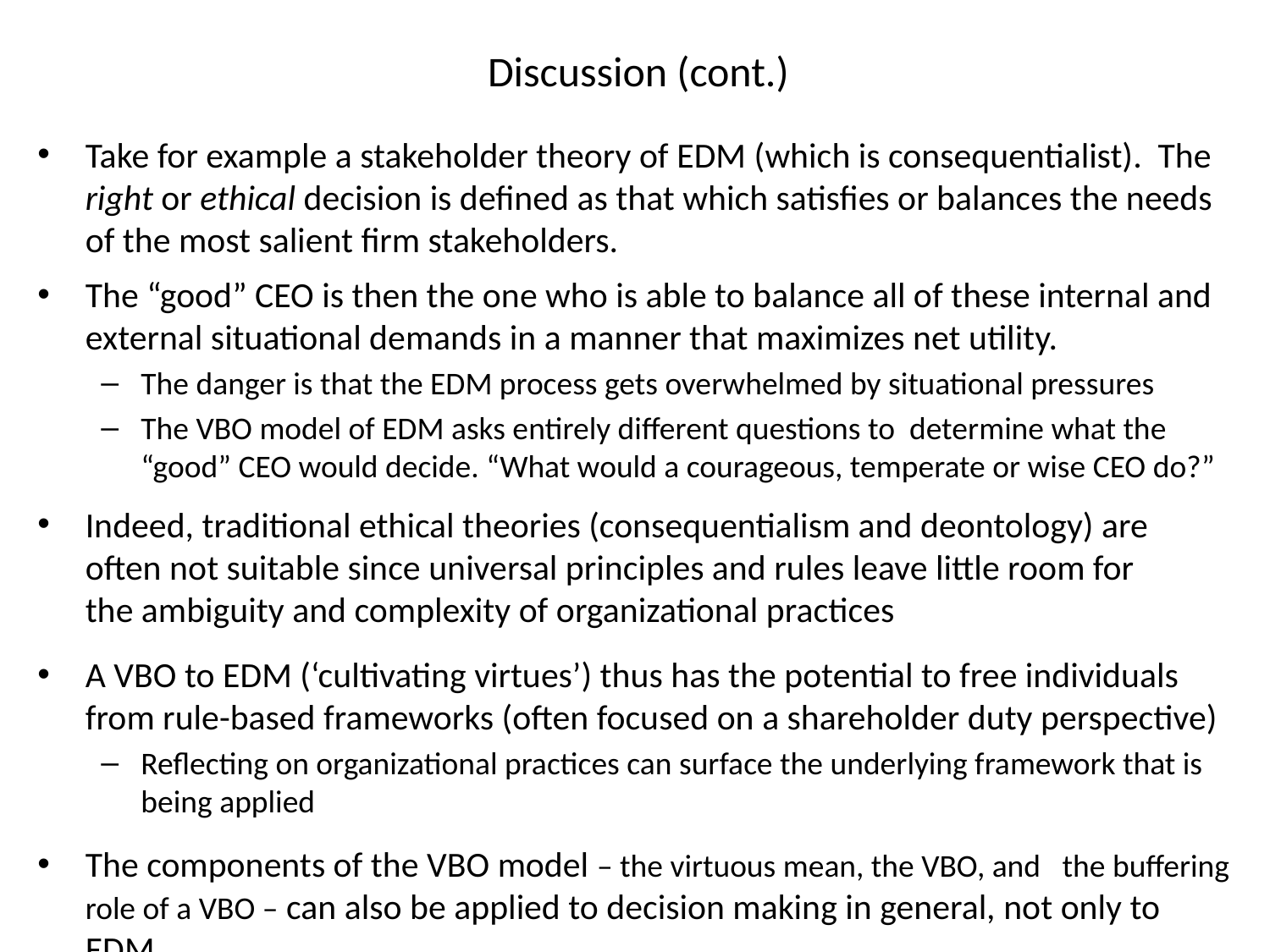

Discussion (cont.)

Take for example a stakeholder theory of EDM (which is consequentialist).  The right or ethical decision is defined as that which satisfies or balances the needs of the most salient firm stakeholders.
The “good” CEO is then the one who is able to balance all of these internal and external situational demands in a manner that maximizes net utility.
The danger is that the EDM process gets overwhelmed by situational pressures
The VBO model of EDM asks entirely different questions to  determine what the “good” CEO would decide. “What would a courageous, temperate or wise CEO do?”
Indeed, traditional ethical theories (consequentialism and deontology) are   often not suitable since universal principles and rules leave little room for        the ambiguity and complexity of organizational practices
A VBO to EDM (‘cultivating virtues’) thus has the potential to free individuals from rule-based frameworks (often focused on a shareholder duty perspective)
Reflecting on organizational practices can surface the underlying framework that is being applied
The components of the VBO model – the virtuous mean, the VBO, and   the buffering role of a VBO – can also be applied to decision making in general, not only to EDM